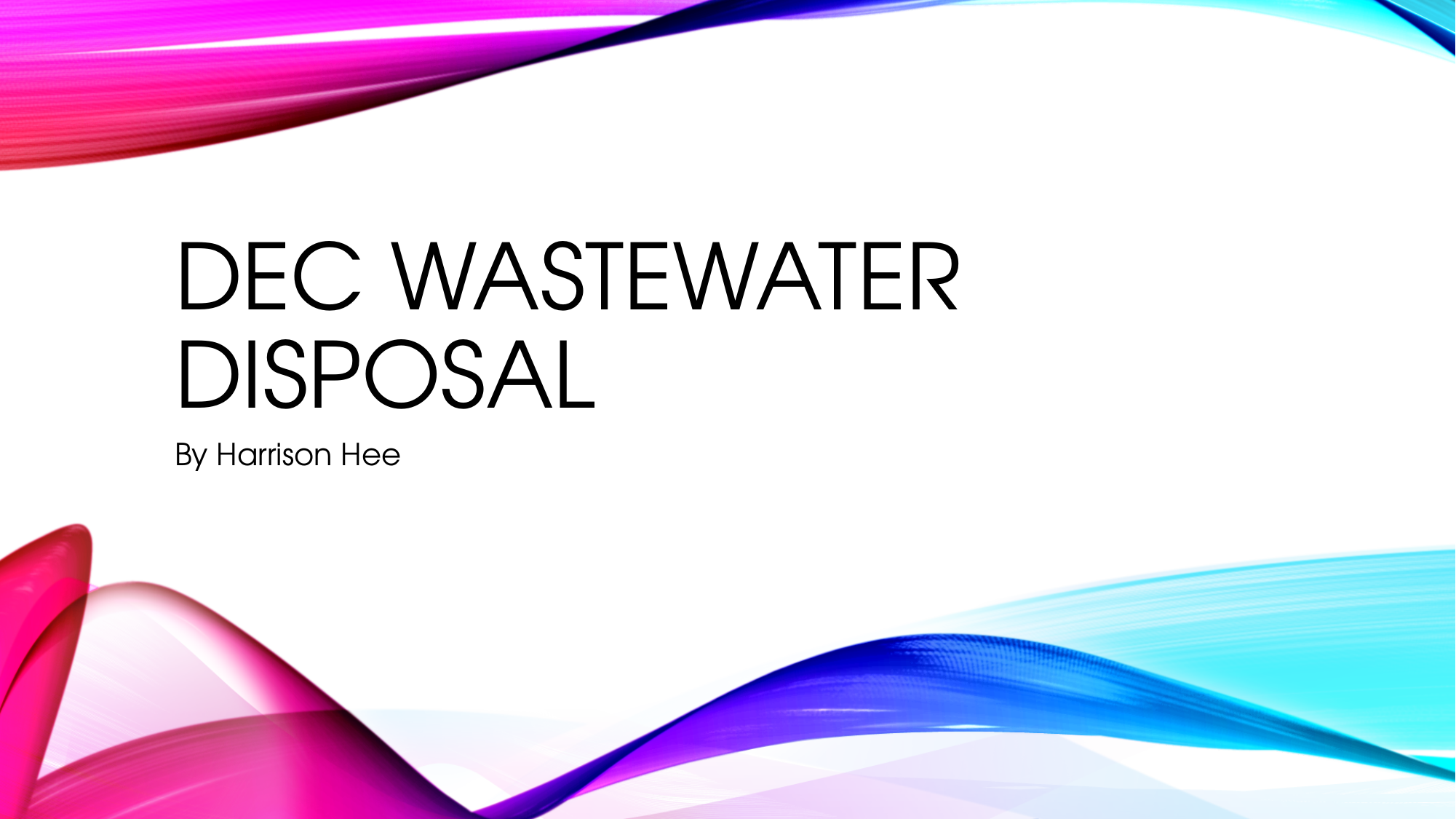

# DEC WASTEWATER DISPOSAL
By Harrison Hee